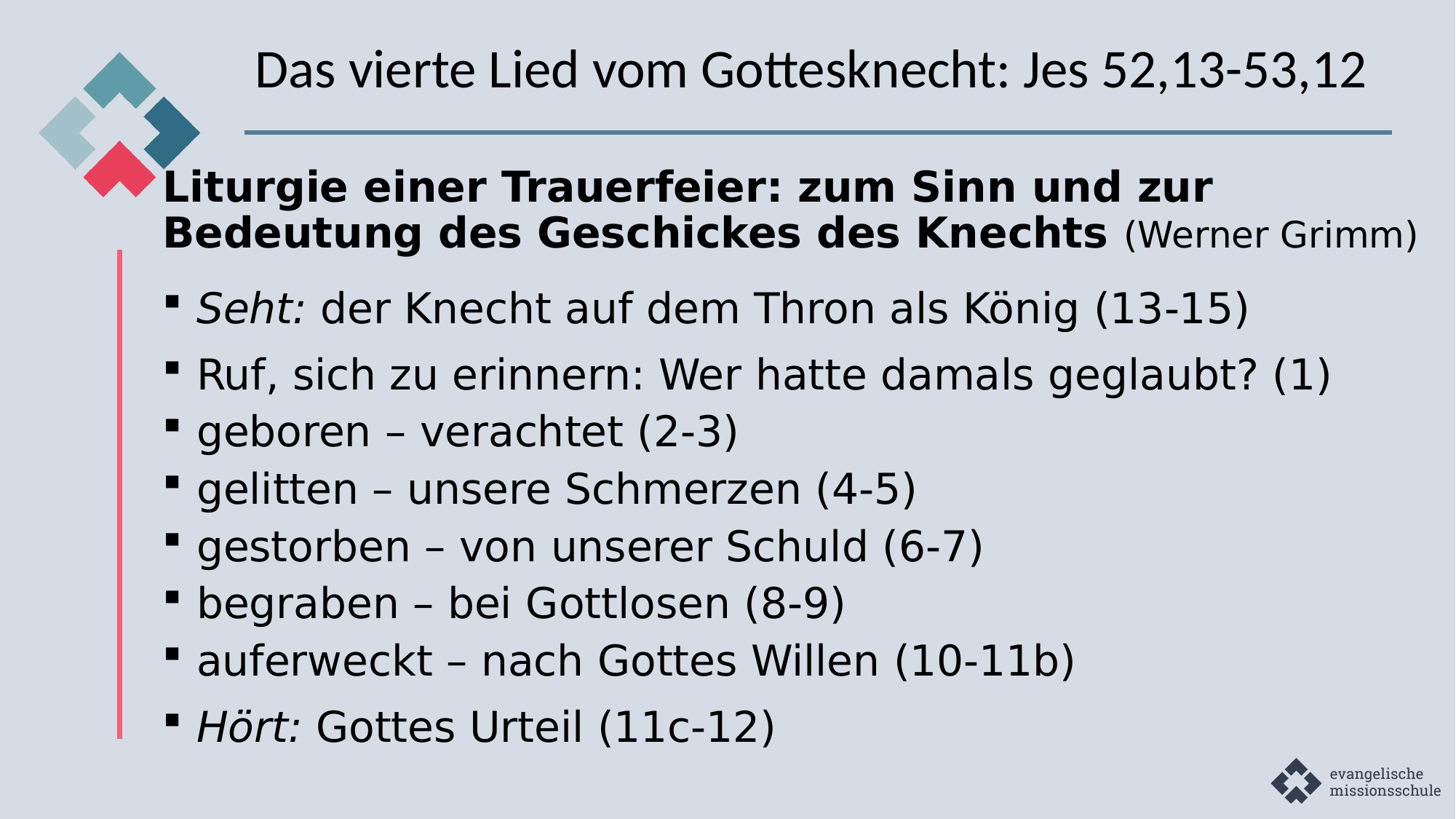

# Das vierte Lied vom Gottesknecht: Jes 52,13-53,12
Liturgie einer Trauerfeier: zum Sinn und zur Bedeutung des Geschickes des Knechts (Werner Grimm)
 Seht: der Knecht auf dem Thron als König (13-15)
 Ruf, sich zu erinnern: Wer hatte damals geglaubt? (1)
 geboren – verachtet (2-3)
 gelitten – unsere Schmerzen (4-5)
 gestorben – von unserer Schuld (6-7)
 begraben – bei Gottlosen (8-9)
 auferweckt – nach Gottes Willen (10-11b)
 Hört: Gottes Urteil (11c-12)